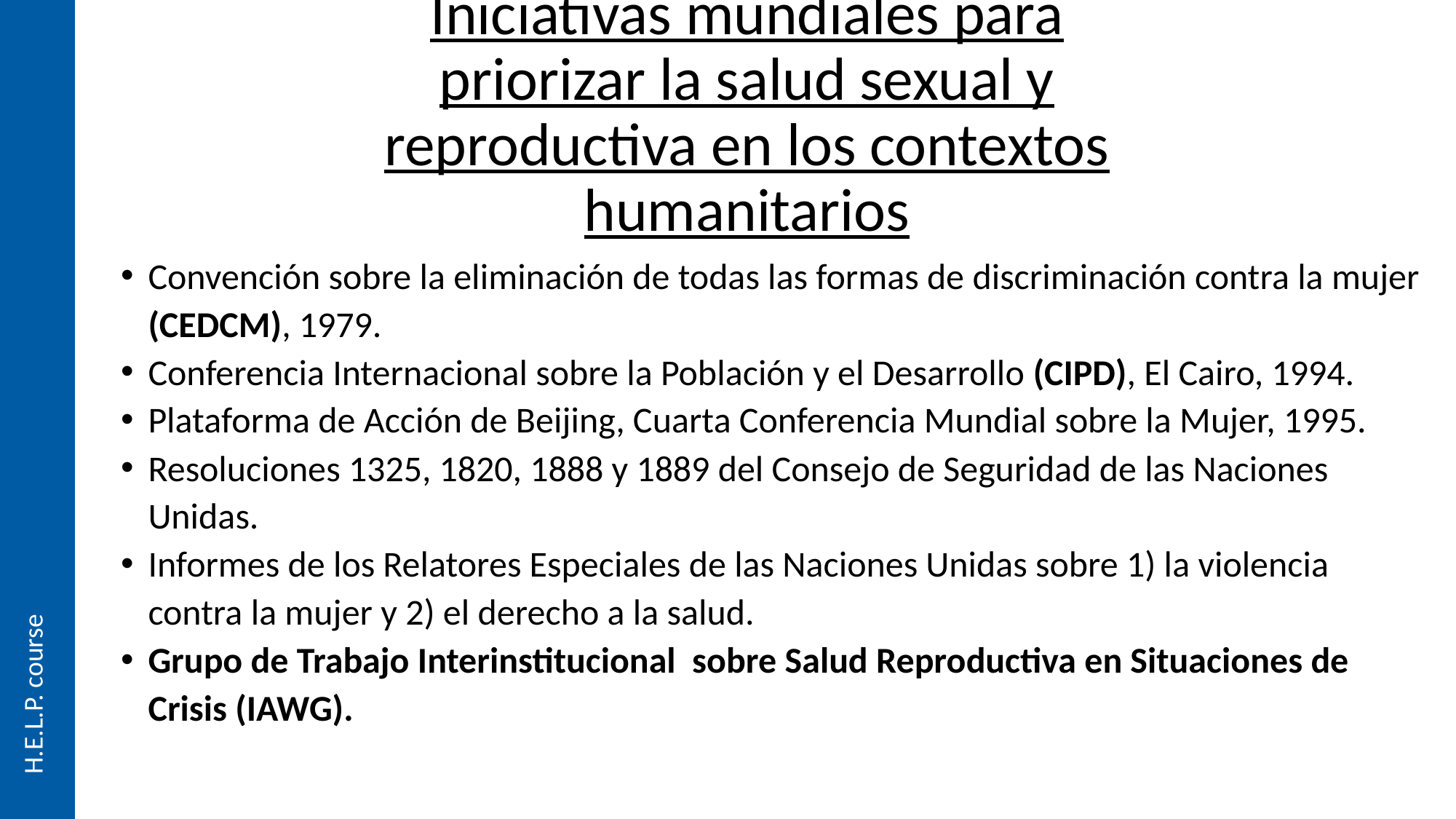

# Iniciativas mundiales para priorizar la salud sexual y reproductiva en los contextos humanitarios
Convención sobre la eliminación de todas las formas de discriminación contra la mujer (CEDCM), 1979.
Conferencia Internacional sobre la Población y el Desarrollo (CIPD), El Cairo, 1994.
Plataforma de Acción de Beijing, Cuarta Conferencia Mundial sobre la Mujer, 1995.
Resoluciones 1325, 1820, 1888 y 1889 del Consejo de Seguridad de las Naciones Unidas.
Informes de los Relatores Especiales de las Naciones Unidas sobre 1) la violencia contra la mujer y 2) el derecho a la salud.
Grupo de Trabajo Interinstitucional  sobre Salud Reproductiva en Situaciones de Crisis (IAWG).